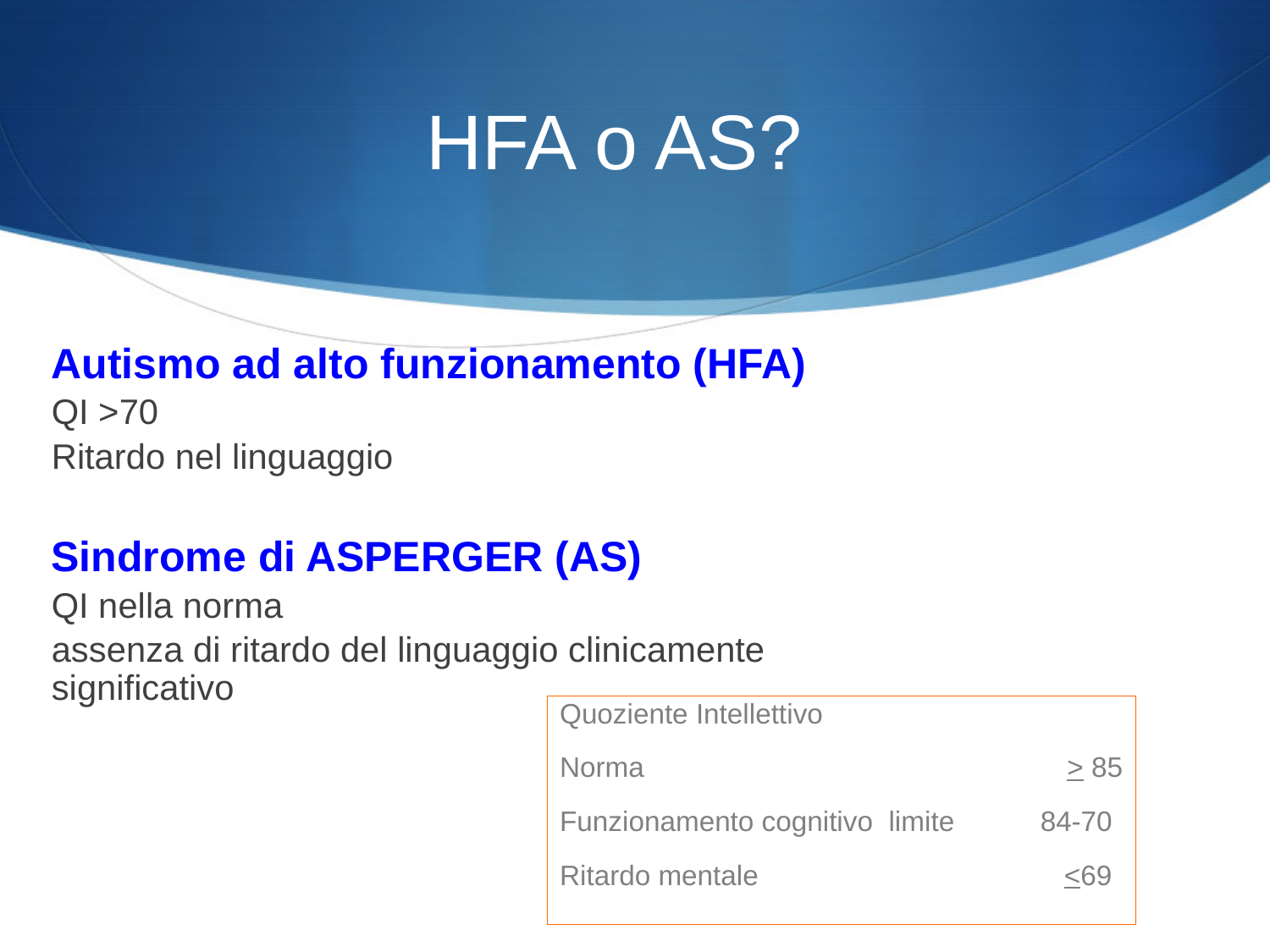

HFA o AS?
Autismo ad alto funzionamento (HFA)
QI >70
Ritardo nel linguaggio

Sindrome di ASPERGER (AS)
QI nella norma
assenza di ritardo del linguaggio clinicamente significativo
Quoziente Intellettivo

Norma                                                      > 85

Funzionamento cognitivo  limite           84-70

Ritardo mentale                                       <69